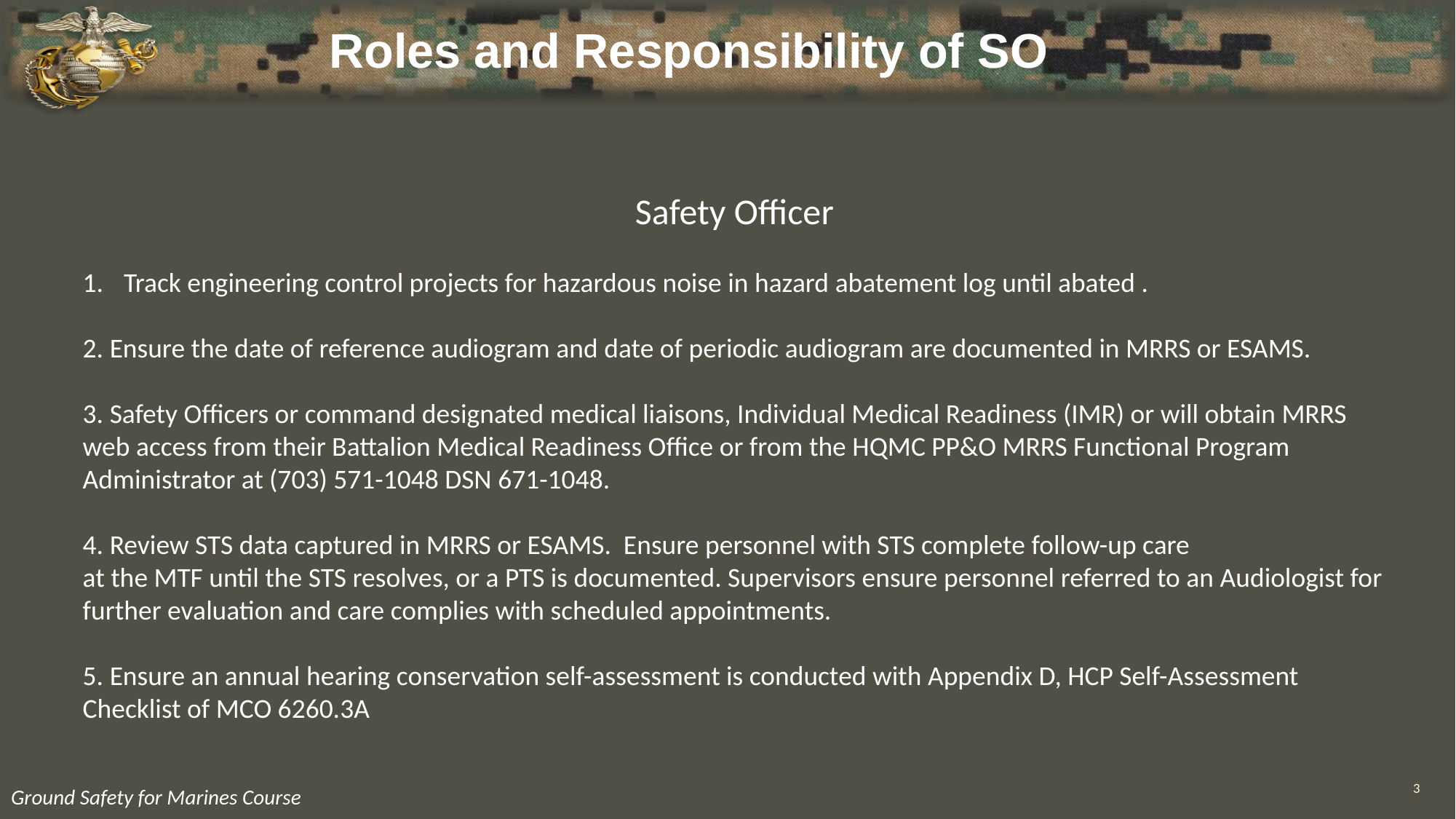

Roles and Responsibility of SO
Safety Officer

Track engineering control projects for hazardous noise in hazard abatement log until abated .

2. Ensure the date of reference audiogram and date of periodic audiogram are documented in MRRS or ESAMS.

3. Safety Officers or command designated medical liaisons, Individual Medical Readiness (IMR) or will obtain MRRS web access from their Battalion Medical Readiness Office or from the HQMC PP&O MRRS Functional Program Administrator at (703) 571-1048 DSN 671-1048.

4. Review STS data captured in MRRS or ESAMS.  Ensure personnel with STS complete follow-up care
at the MTF until the STS resolves, or a PTS is documented. Supervisors ensure personnel referred to an Audiologist for further evaluation and care complies with scheduled appointments.

5. Ensure an annual hearing conservation self-assessment is conducted with Appendix D, HCP Self-Assessment Checklist of MCO 6260.3A
3